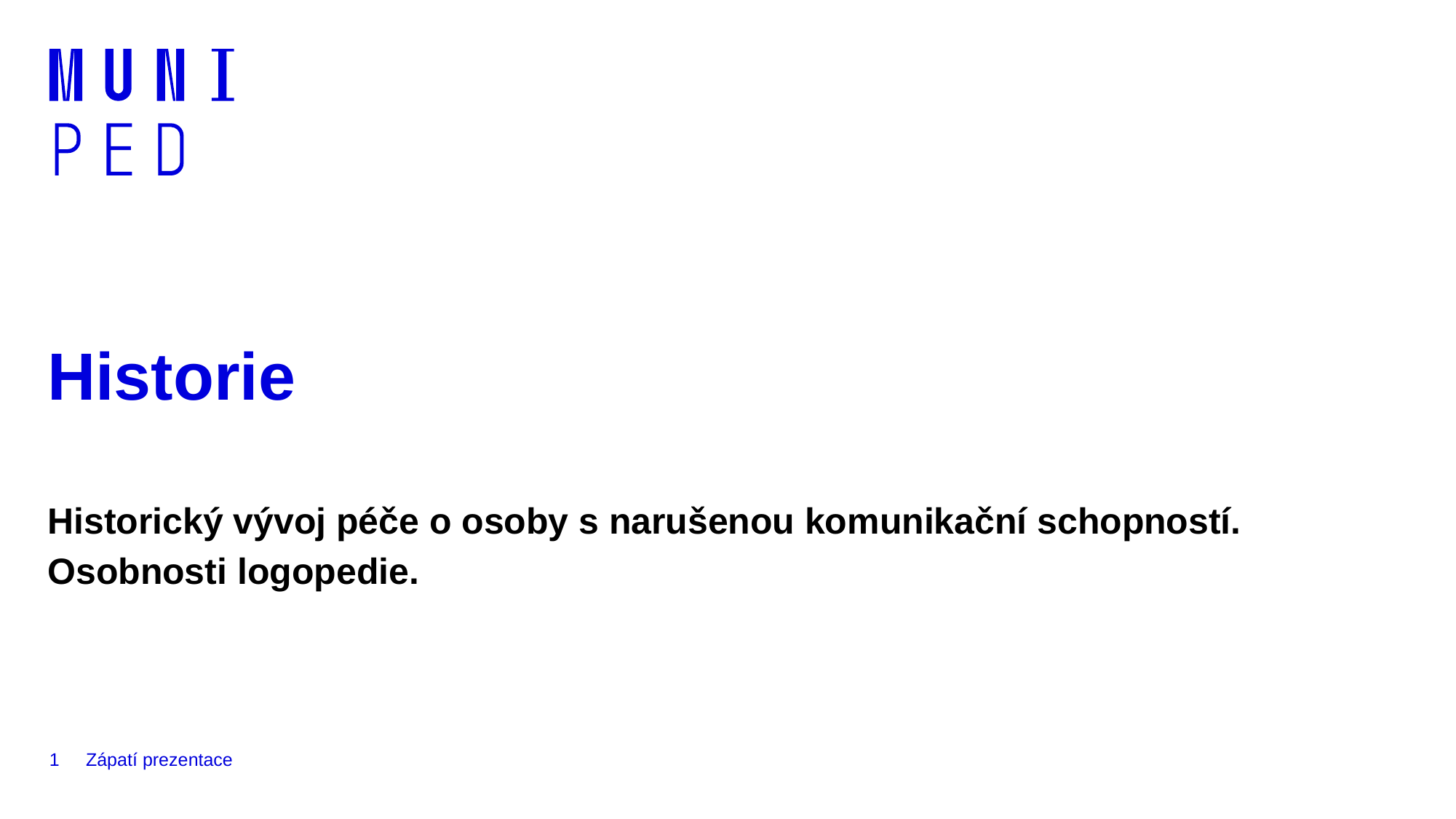

# Historie
Historický vývoj péče o osoby s narušenou komunikační schopností. Osobnosti logopedie.

1
Zápatí prezentace